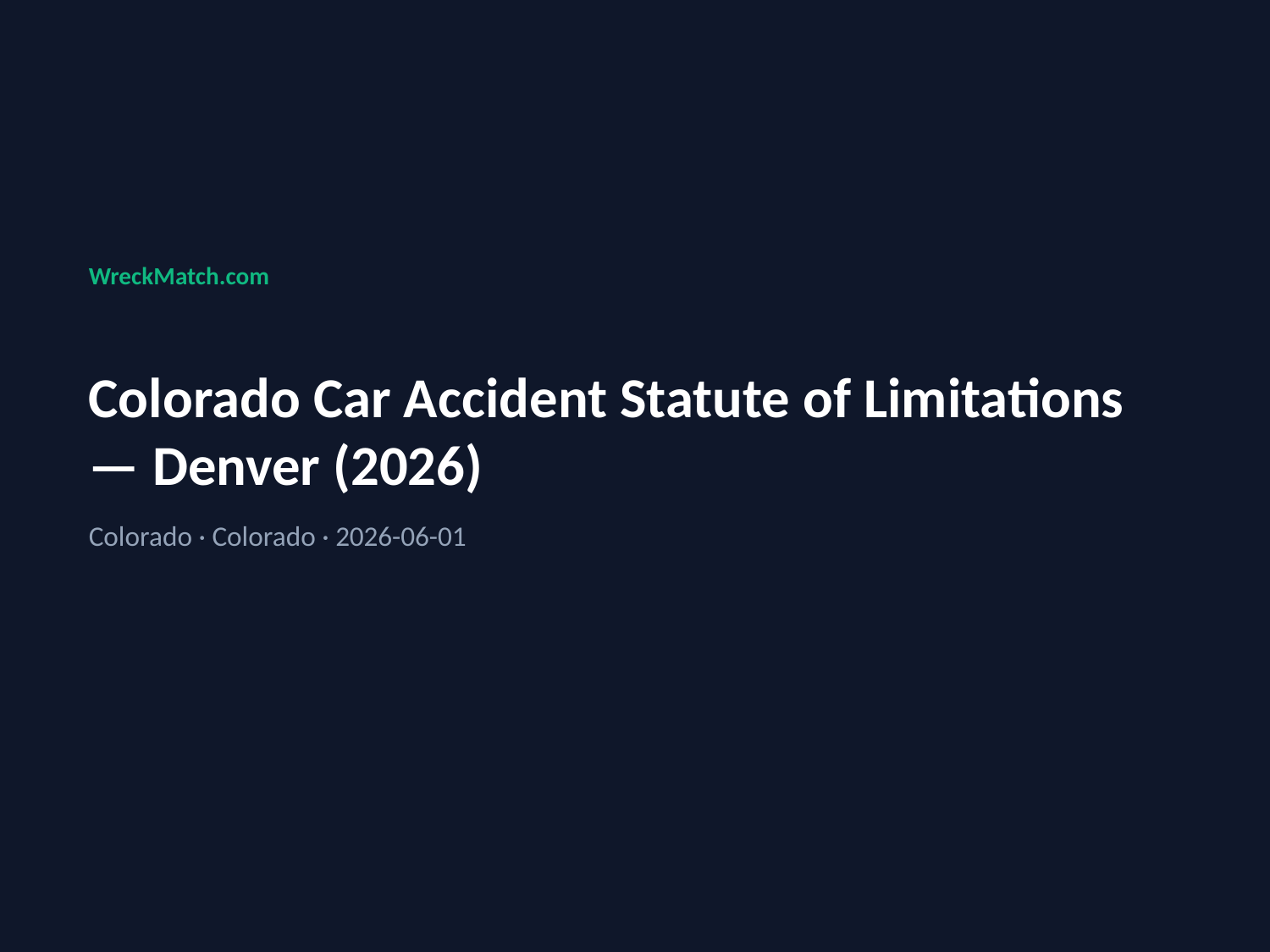

WreckMatch.com
Colorado Car Accident Statute of Limitations — Denver (2026)
Colorado · Colorado · 2026-06-01